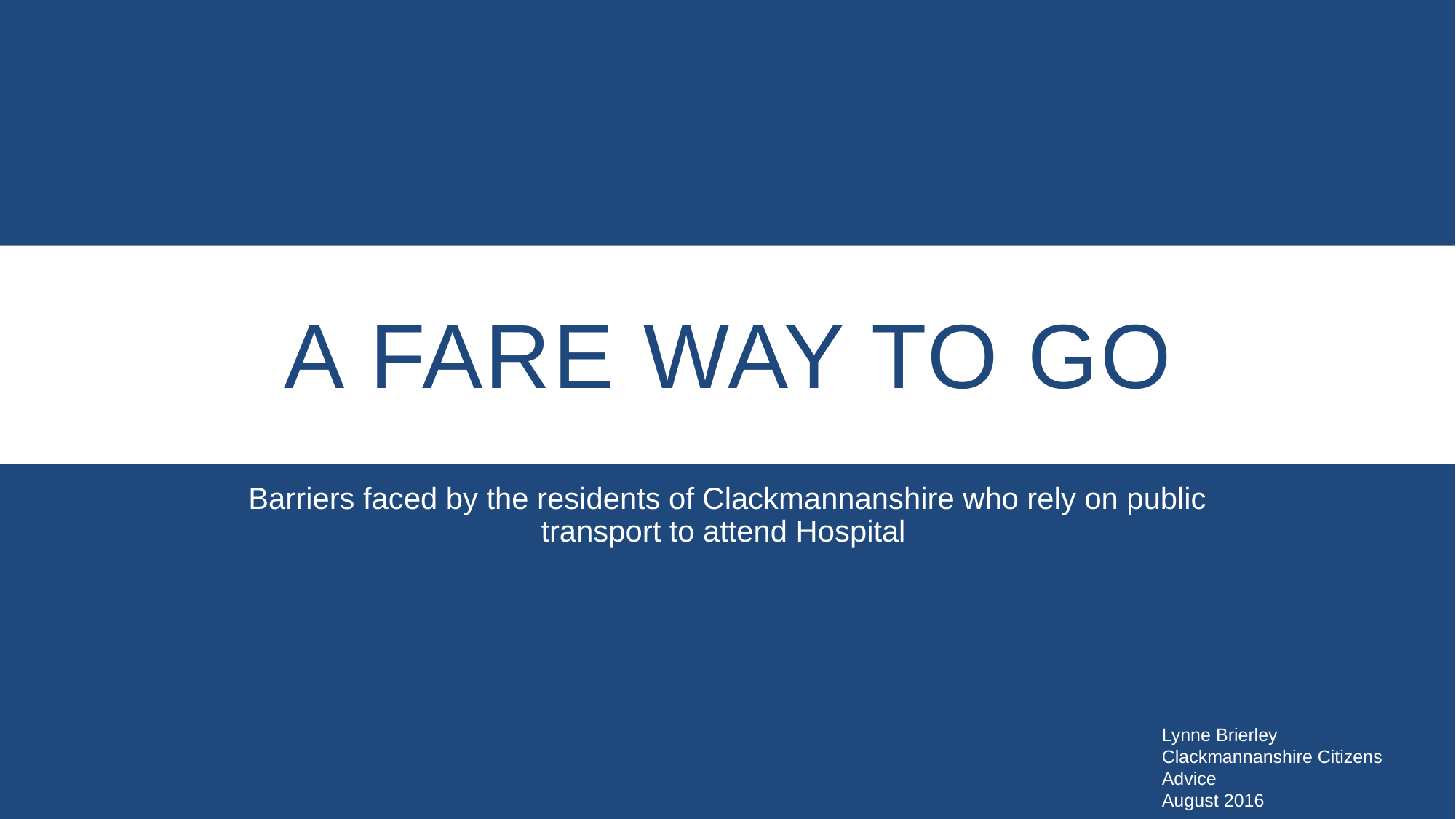

# A Fare way to go
Barriers faced by the residents of Clackmannanshire who rely on public transport to attend Hospital

Lynne Brierley
Clackmannanshire Citizens Advice
August 2016